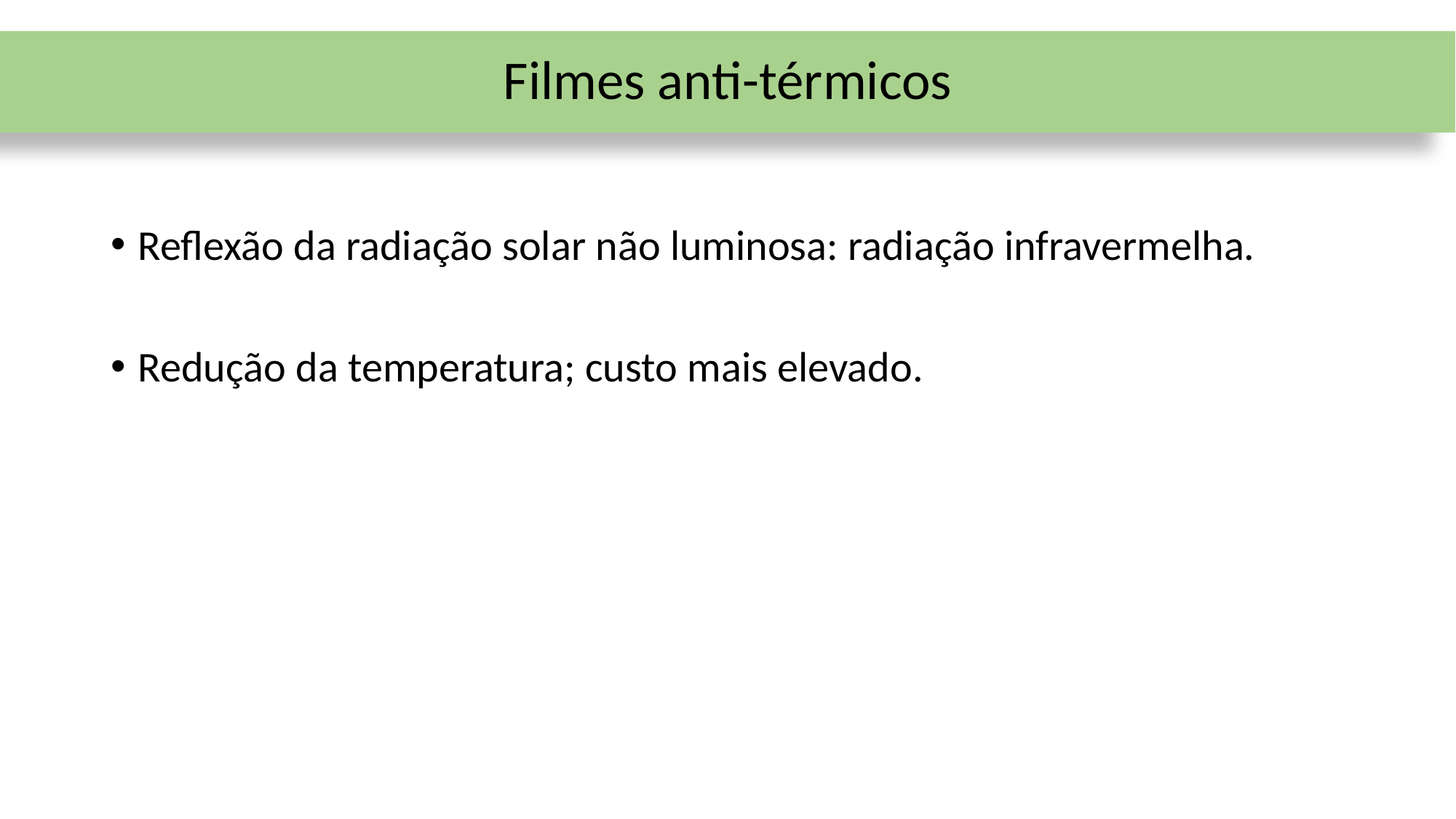

# Filmes anti-térmicos
Reflexão da radiação solar não luminosa: radiação infravermelha.

Redução da temperatura; custo mais elevado.